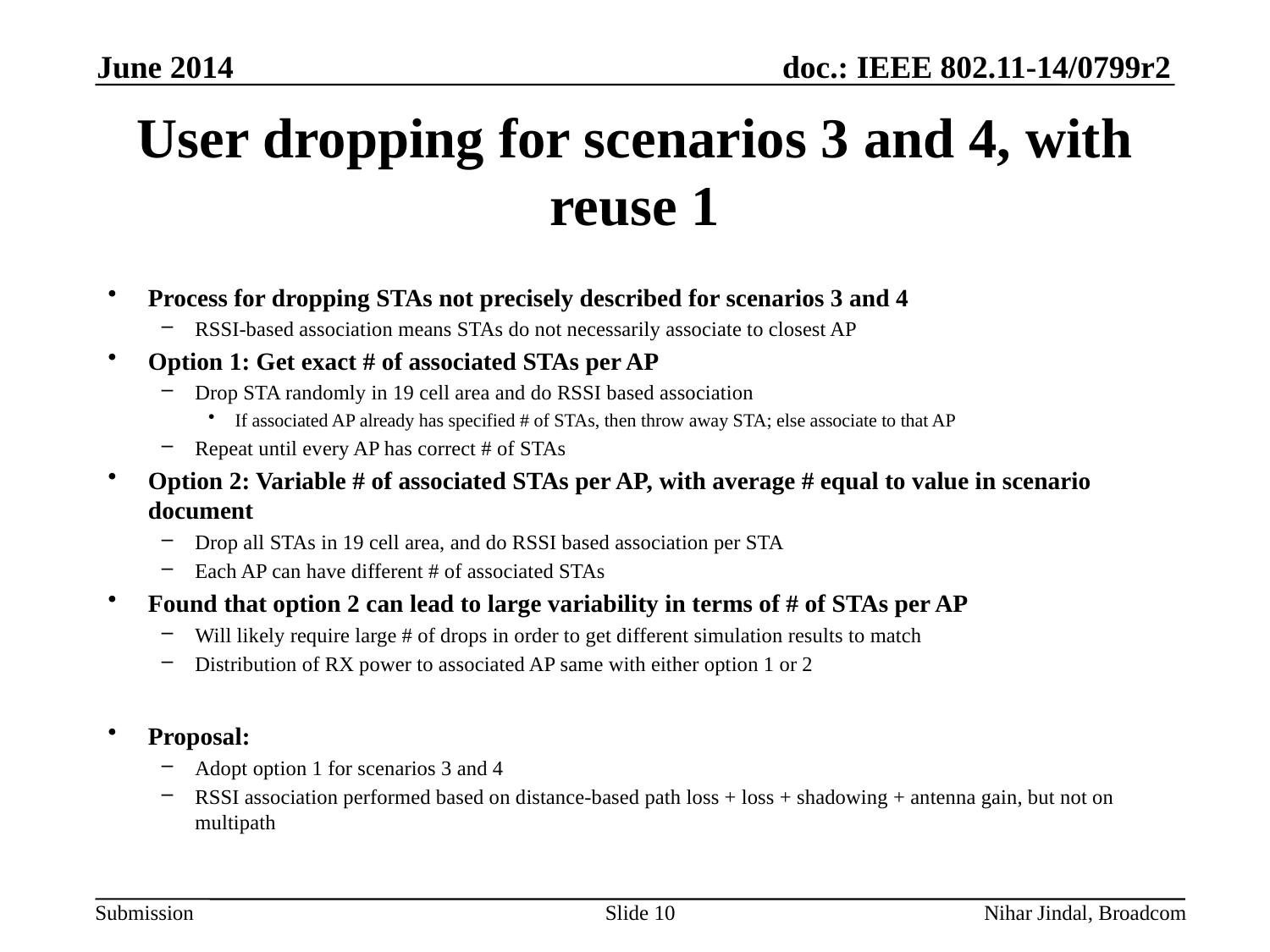

June 2014
# User dropping for scenarios 3 and 4, with reuse 1
Process for dropping STAs not precisely described for scenarios 3 and 4
RSSI-based association means STAs do not necessarily associate to closest AP
Option 1: Get exact # of associated STAs per AP
Drop STA randomly in 19 cell area and do RSSI based association
If associated AP already has specified # of STAs, then throw away STA; else associate to that AP
Repeat until every AP has correct # of STAs
Option 2: Variable # of associated STAs per AP, with average # equal to value in scenario document
Drop all STAs in 19 cell area, and do RSSI based association per STA
Each AP can have different # of associated STAs
Found that option 2 can lead to large variability in terms of # of STAs per AP
Will likely require large # of drops in order to get different simulation results to match
Distribution of RX power to associated AP same with either option 1 or 2

Proposal:
Adopt option 1 for scenarios 3 and 4
RSSI association performed based on distance-based path loss + loss + shadowing + antenna gain, but not on multipath
Slide 10
Nihar Jindal, Broadcom